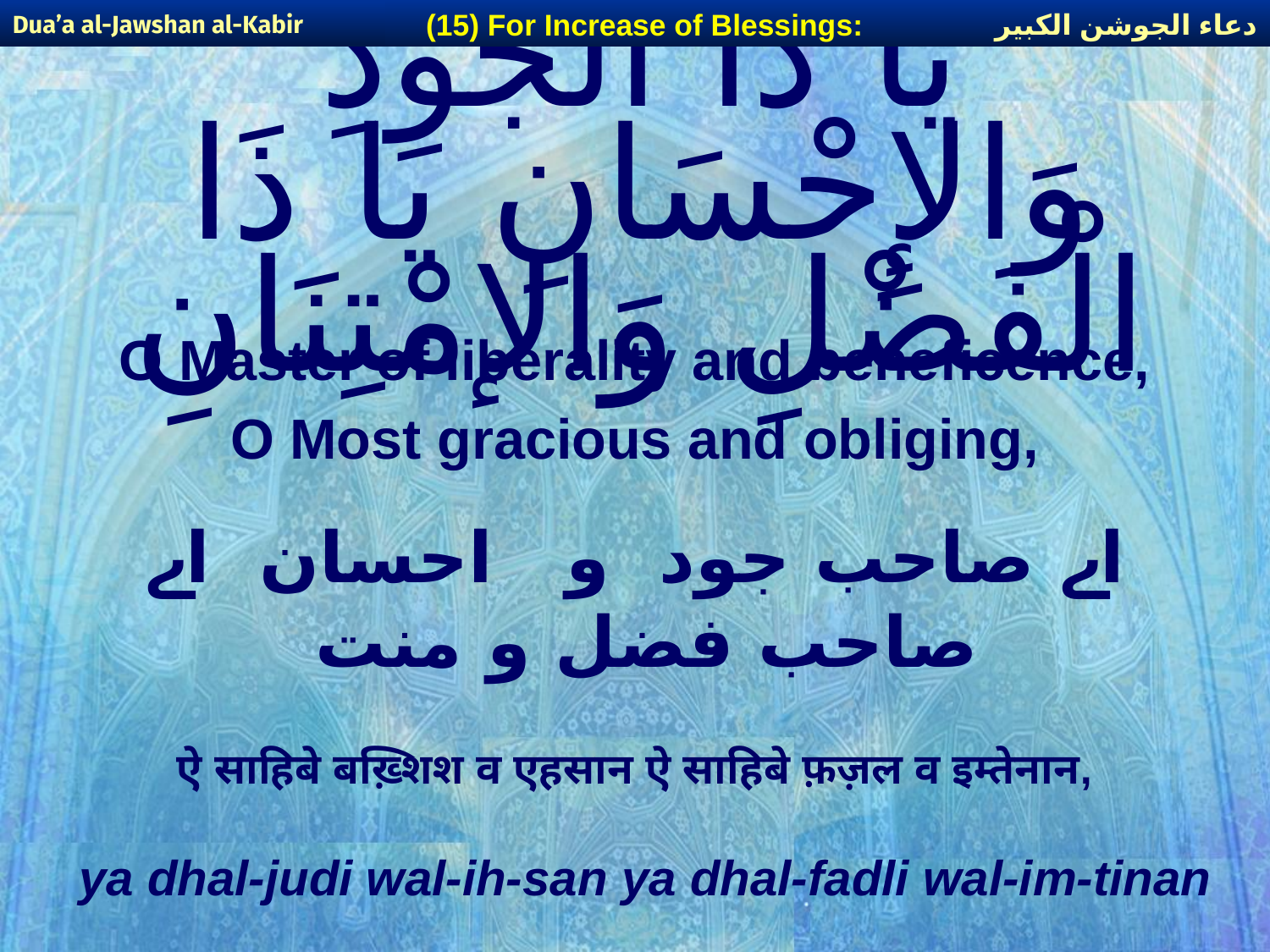

دعاء الجوشن الكبير
(15) For Increase of Blessings:
Dua’a al-Jawshan al-Kabir
# يَا ذَا الْجُودِ وَالإِحْسَانِ يَا ذَا الْفَضْلِ وَالإمْتِنَانِ
O Master of liberality and beneficence,
O Most gracious and obliging,
اے صاحب جود  و   احسان  اے صاحب فضل و منت
ऐ साहिबे बख़्शिश व एहसान ऐ साहिबे फ़ज़ल व इम्तेनान,
ya dhal-judi wal-ih-san ya dhal-fadli wal-im-tinan